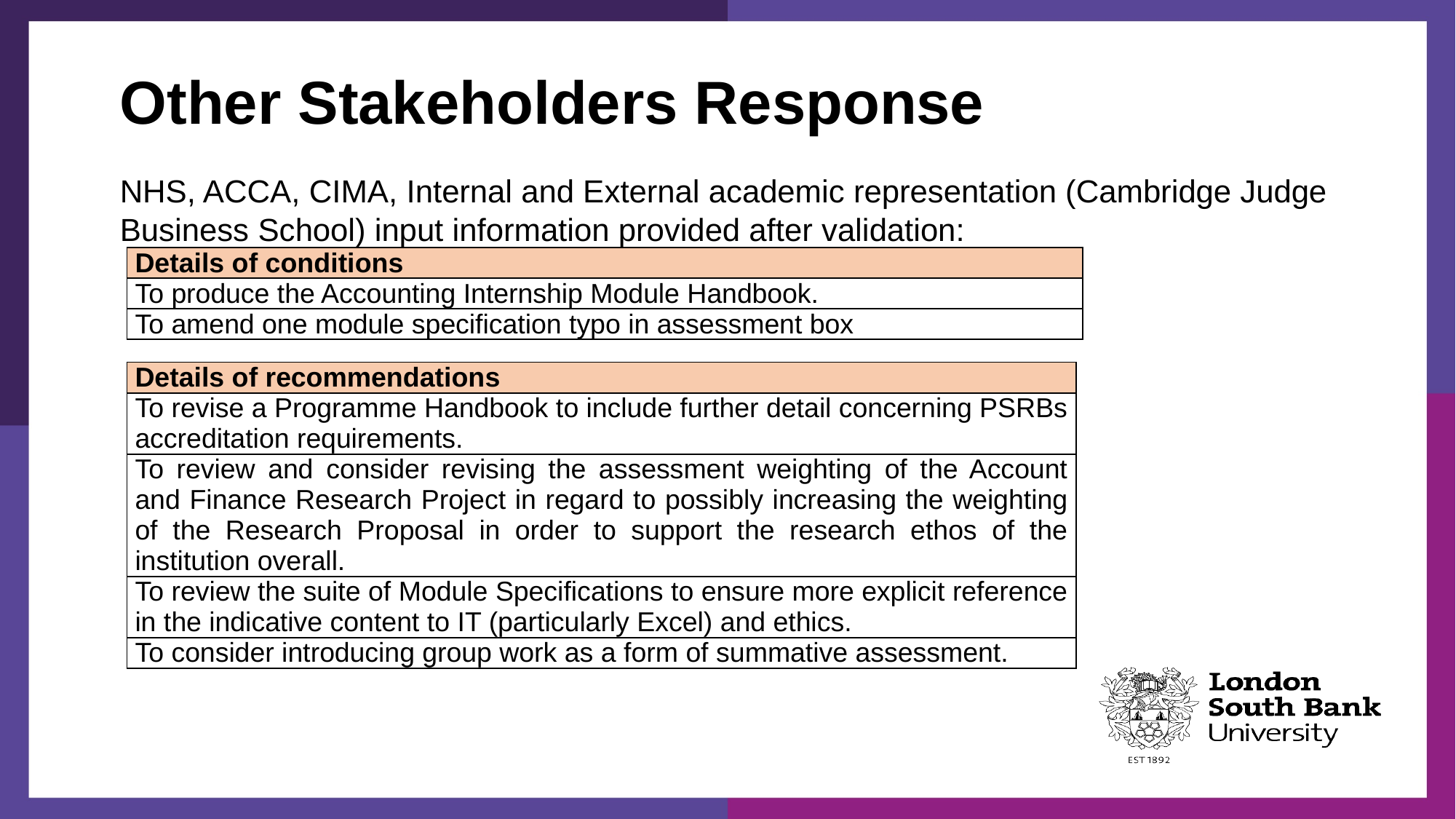

# Other Stakeholders Response
NHS, ACCA, CIMA, Internal and External academic representation (Cambridge Judge Business School) input information provided after validation:

| Details of conditions |
| --- |
| To produce the Accounting Internship Module Handbook. |
| To amend one module specification typo in assessment box |
| Details of recommendations |
| --- |
| To revise a Programme Handbook to include further detail concerning PSRBs accreditation requirements. |
| To review and consider revising the assessment weighting of the Account and Finance Research Project in regard to possibly increasing the weighting of the Research Proposal in order to support the research ethos of the institution overall. |
| To review the suite of Module Specifications to ensure more explicit reference in the indicative content to IT (particularly Excel) and ethics. |
| To consider introducing group work as a form of summative assessment. |